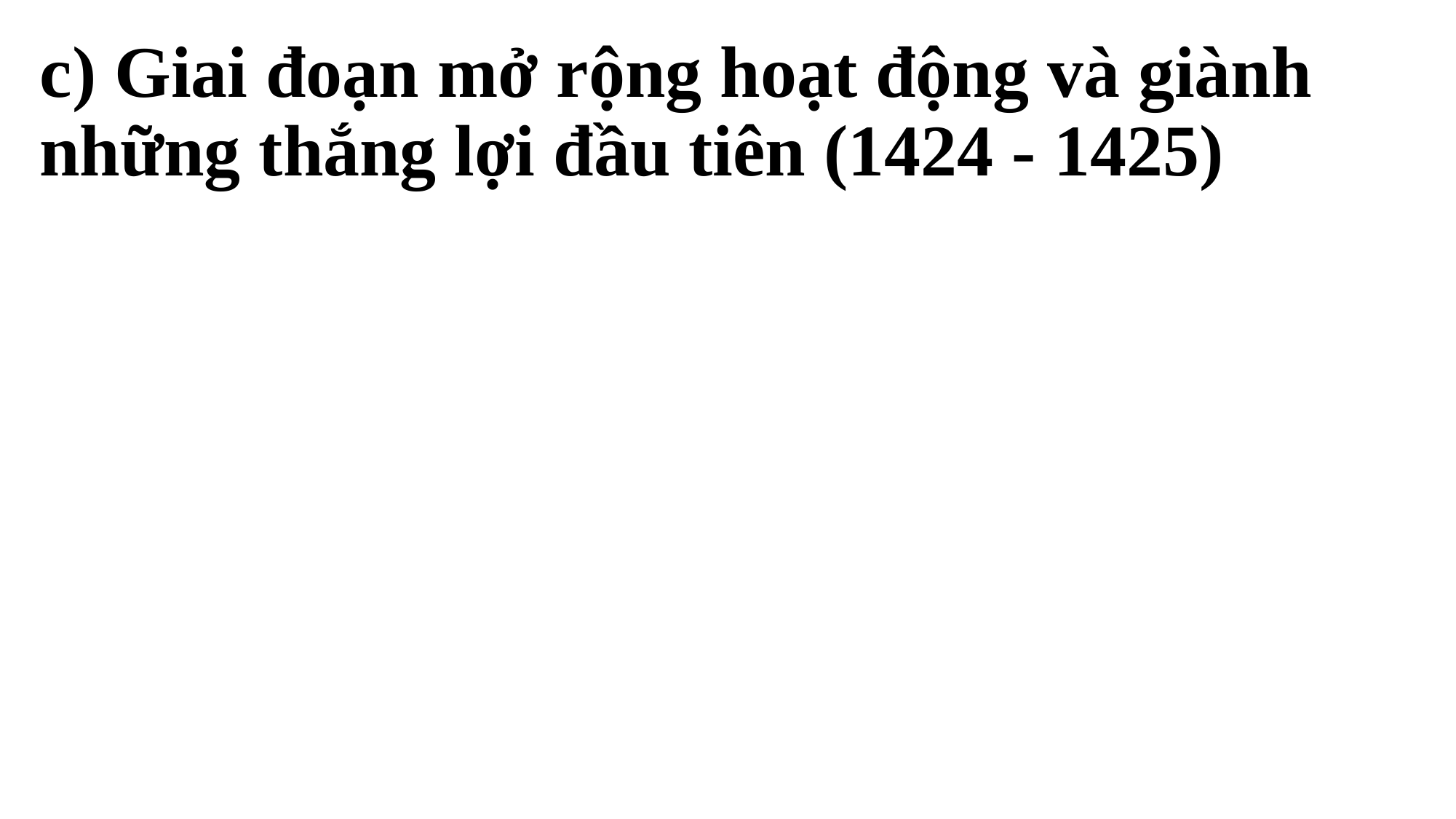

c) Giai đoạn mở rộng hoạt động và giành những thắng lợi đầu tiên (1424 - 1425)